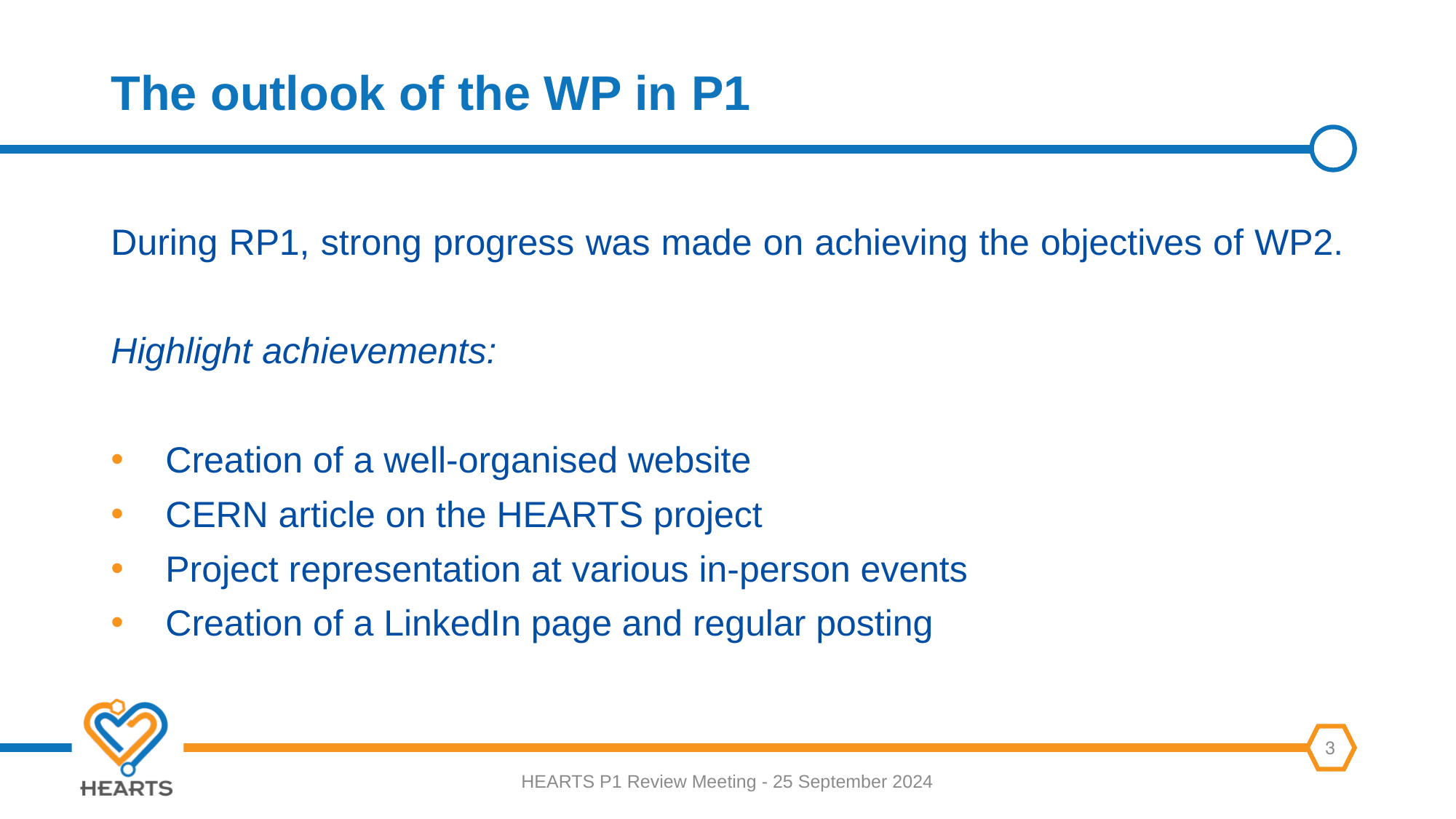

# The outlook of the WP in P1
During RP1, strong progress was made on achieving the objectives of WP2.

Highlight achievements:

Creation of a well-organised website
CERN article on the HEARTS project
Project representation at various in-person events
Creation of a LinkedIn page and regular posting
HEARTS P1 Review Meeting - 25 September 2024